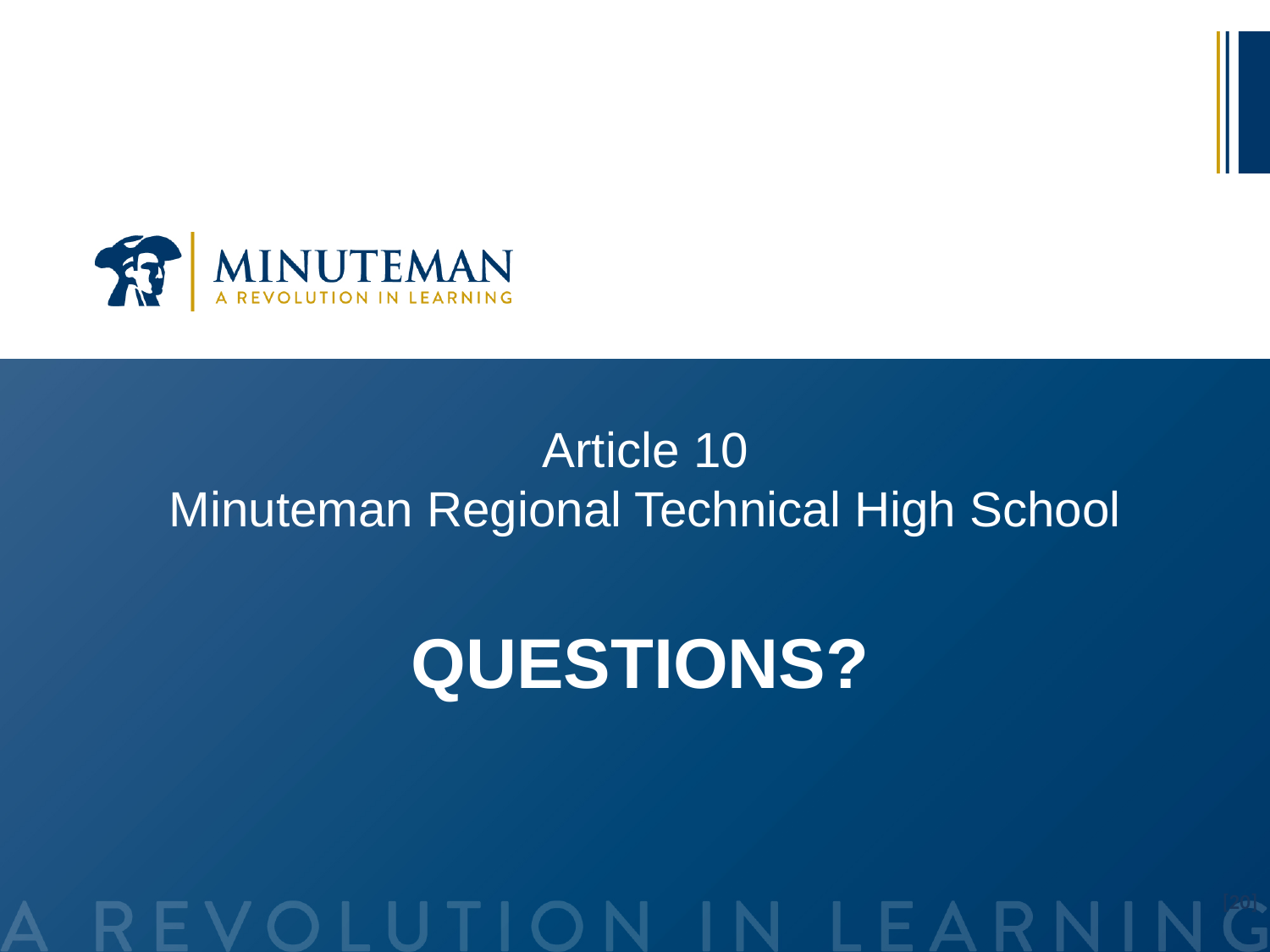

Presented by:
Carrie Flood
Concord representative to School Committee
February 25, 2019
Article 10
Minuteman Regional Technical High School
# QUESTIONS?
[20]